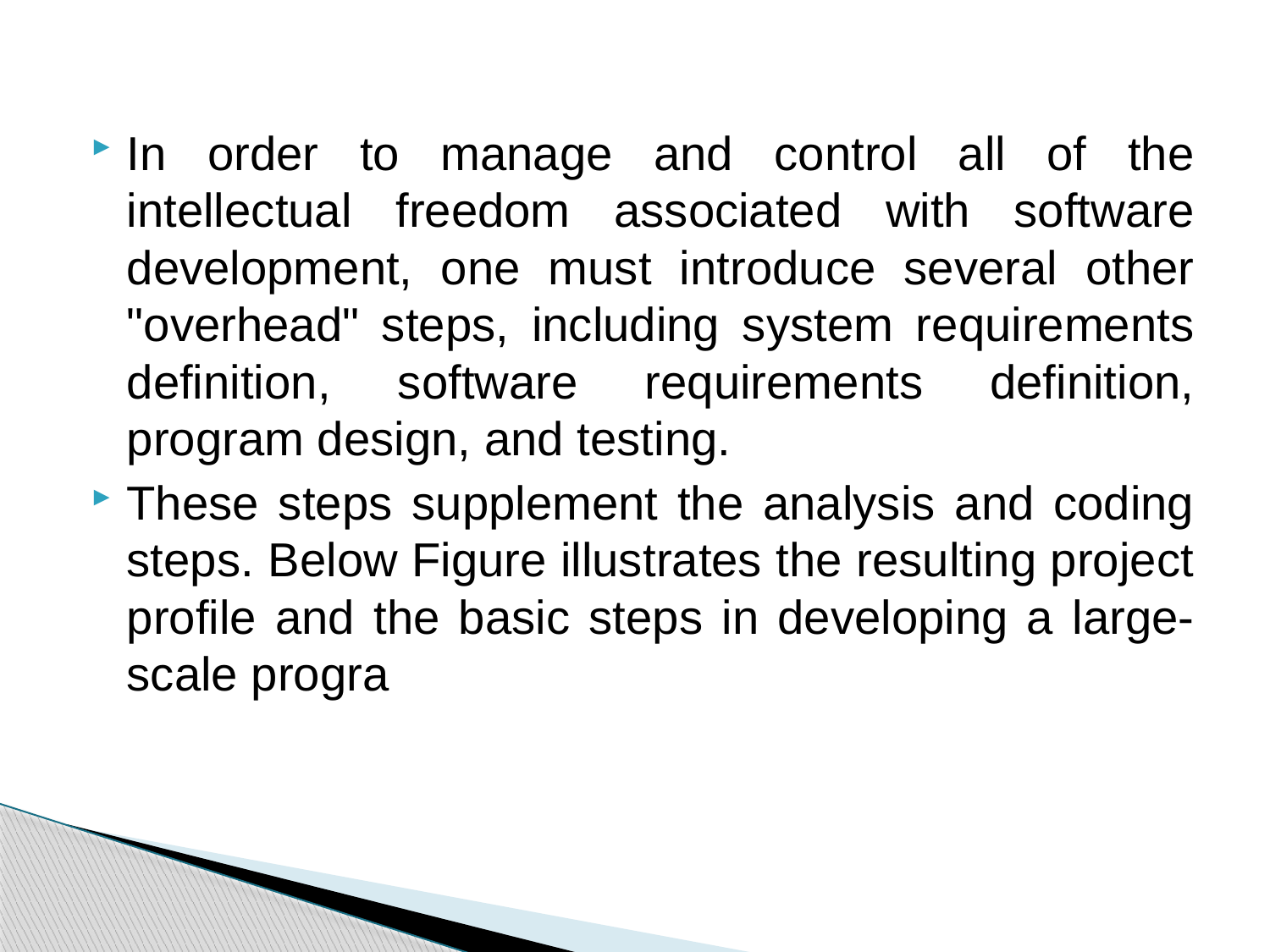

In order to manage and control all of the intellectual freedom associated with software development, one must introduce several other "overhead" steps, including system requirements definition, software requirements definition, program design, and testing.
These steps supplement the analysis and coding steps. Below Figure illustrates the resulting project profile and the basic steps in developing a large-scale progra